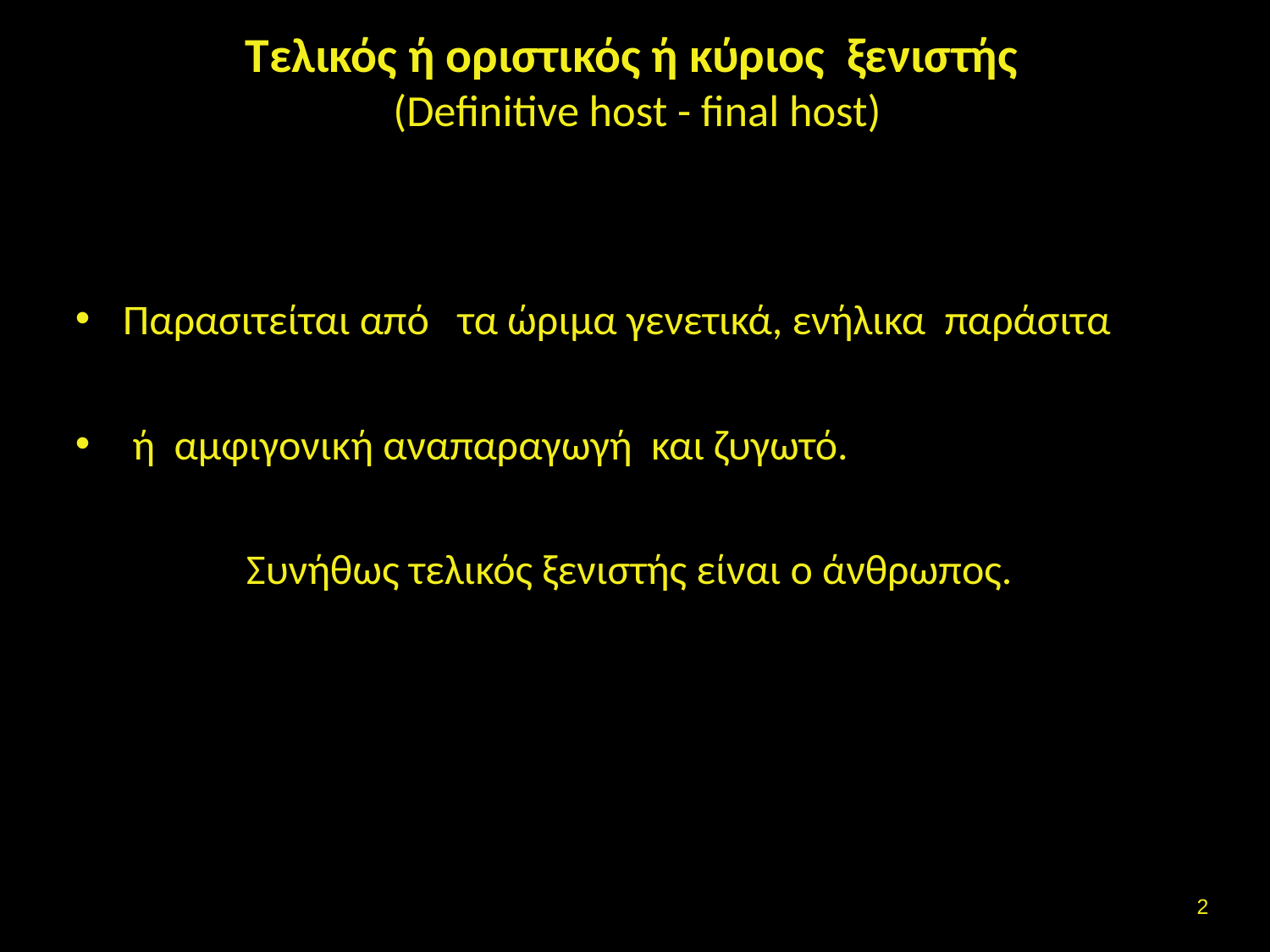

# Τελικός ή οριστικός ή κύριος  ξενιστής (Definitive host - final host)
Παρασιτείται από   τα ώριμα γενετικά, ενήλικα  παράσιτα
 ή  αμφιγονική αναπαραγωγή  και ζυγωτό.
Συνήθως τελικός ξενιστής είναι ο άνθρωπος.
2